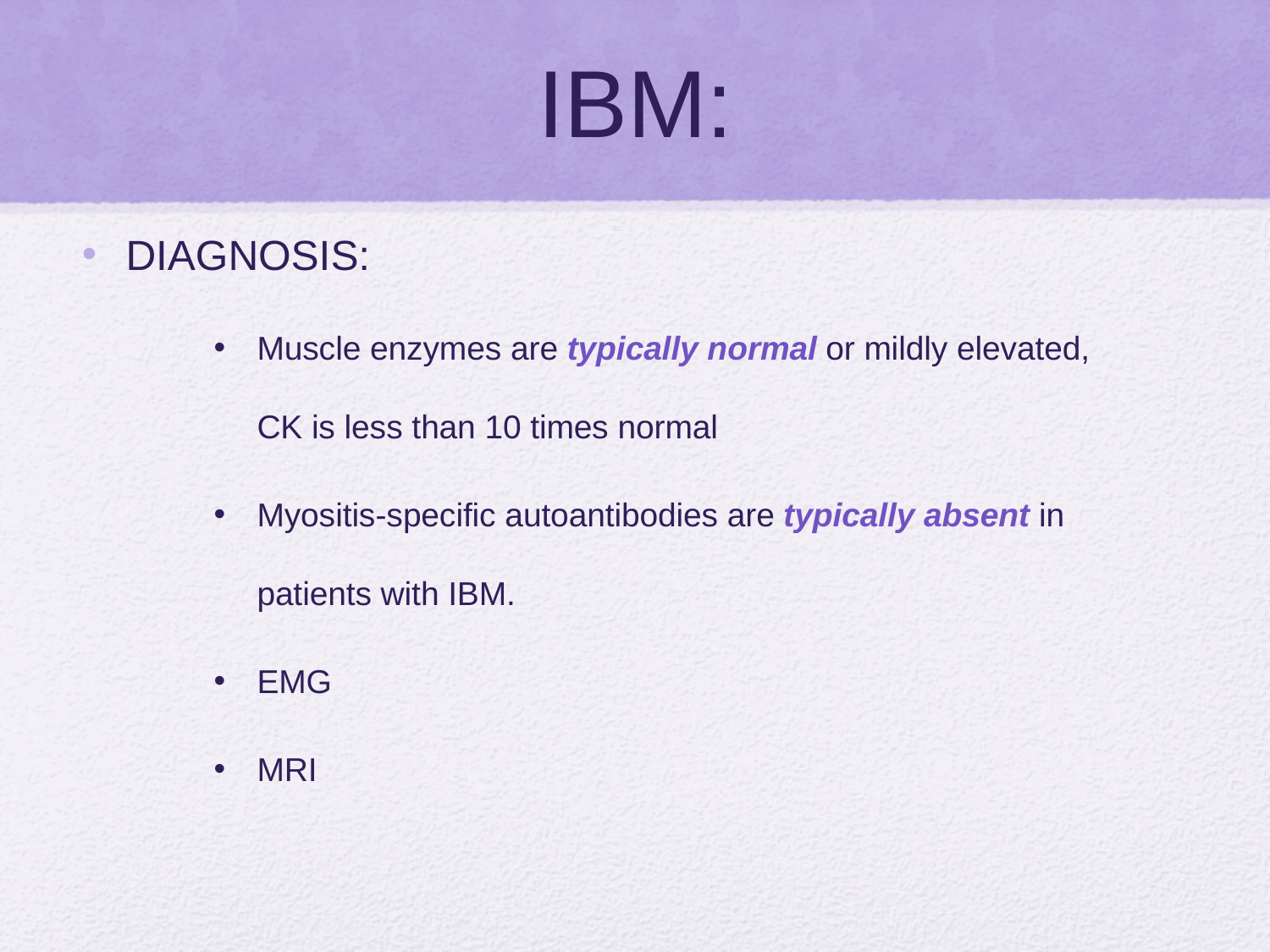

# IBM:
DIAGNOSIS:
Muscle enzymes are typically normal or mildly elevated, CK is less than 10 times normal
Myositis-specific autoantibodies are typically absent in patients with IBM.
EMG
MRI